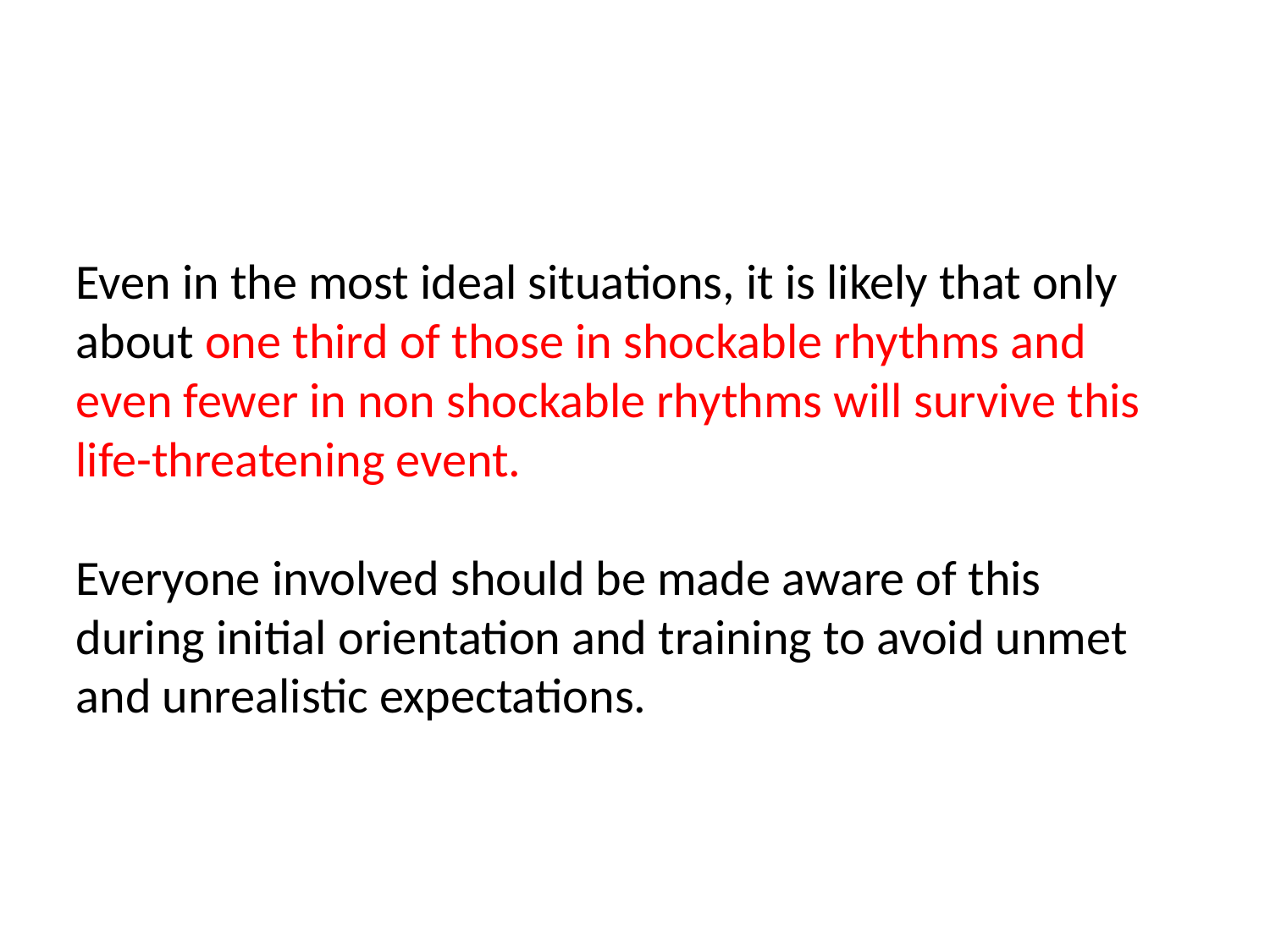

#
Even in the most ideal situations, it is likely that only about one third of those in shockable rhythms and even fewer in non shockable rhythms will survive this life-threatening event.

Everyone involved should be made aware of this during initial orientation and training to avoid unmet and unrealistic expectations.